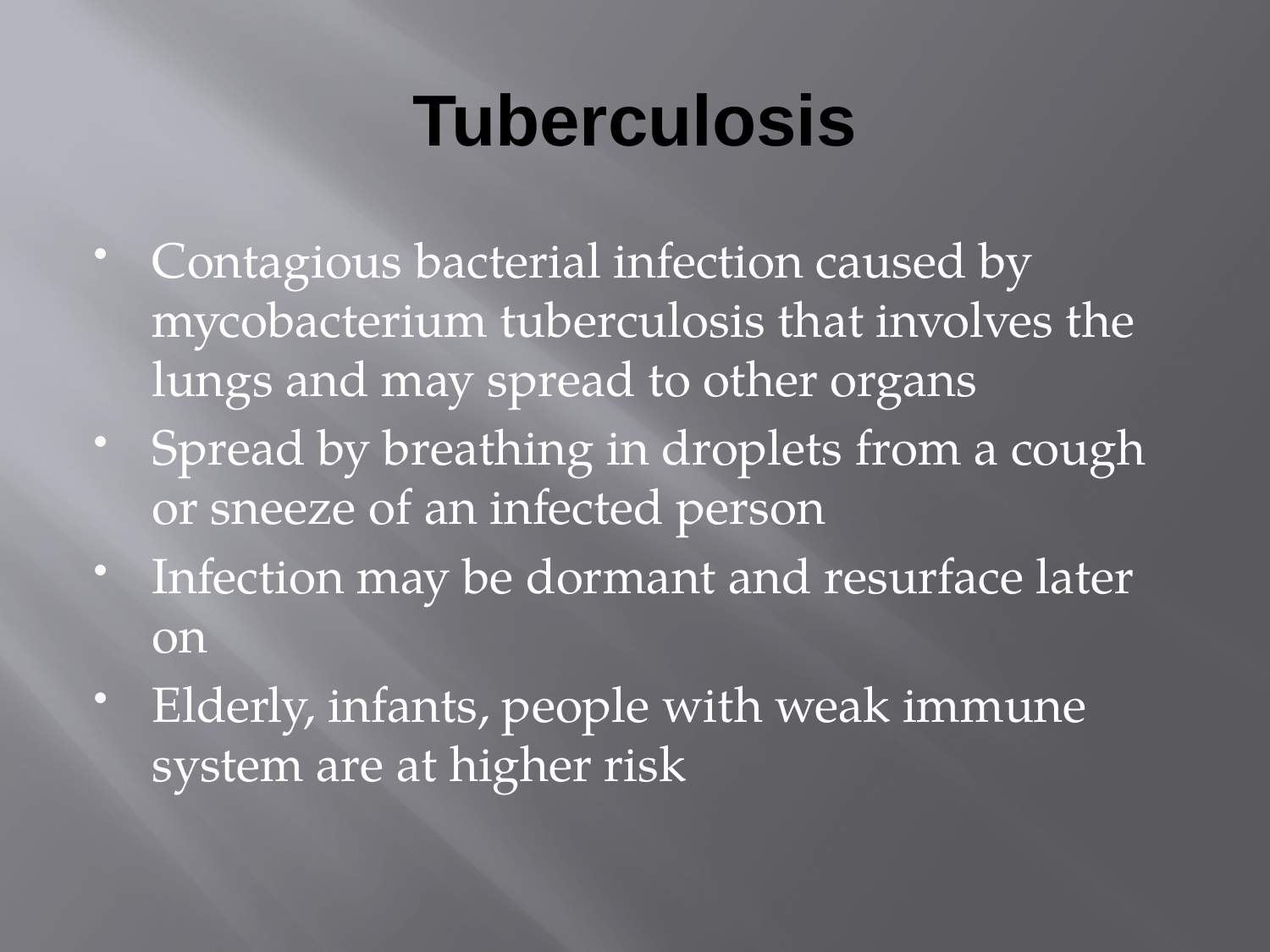

# Tuberculosis
Contagious bacterial infection caused by mycobacterium tuberculosis that involves the lungs and may spread to other organs
Spread by breathing in droplets from a cough or sneeze of an infected person
Infection may be dormant and resurface later on
Elderly, infants, people with weak immune system are at higher risk